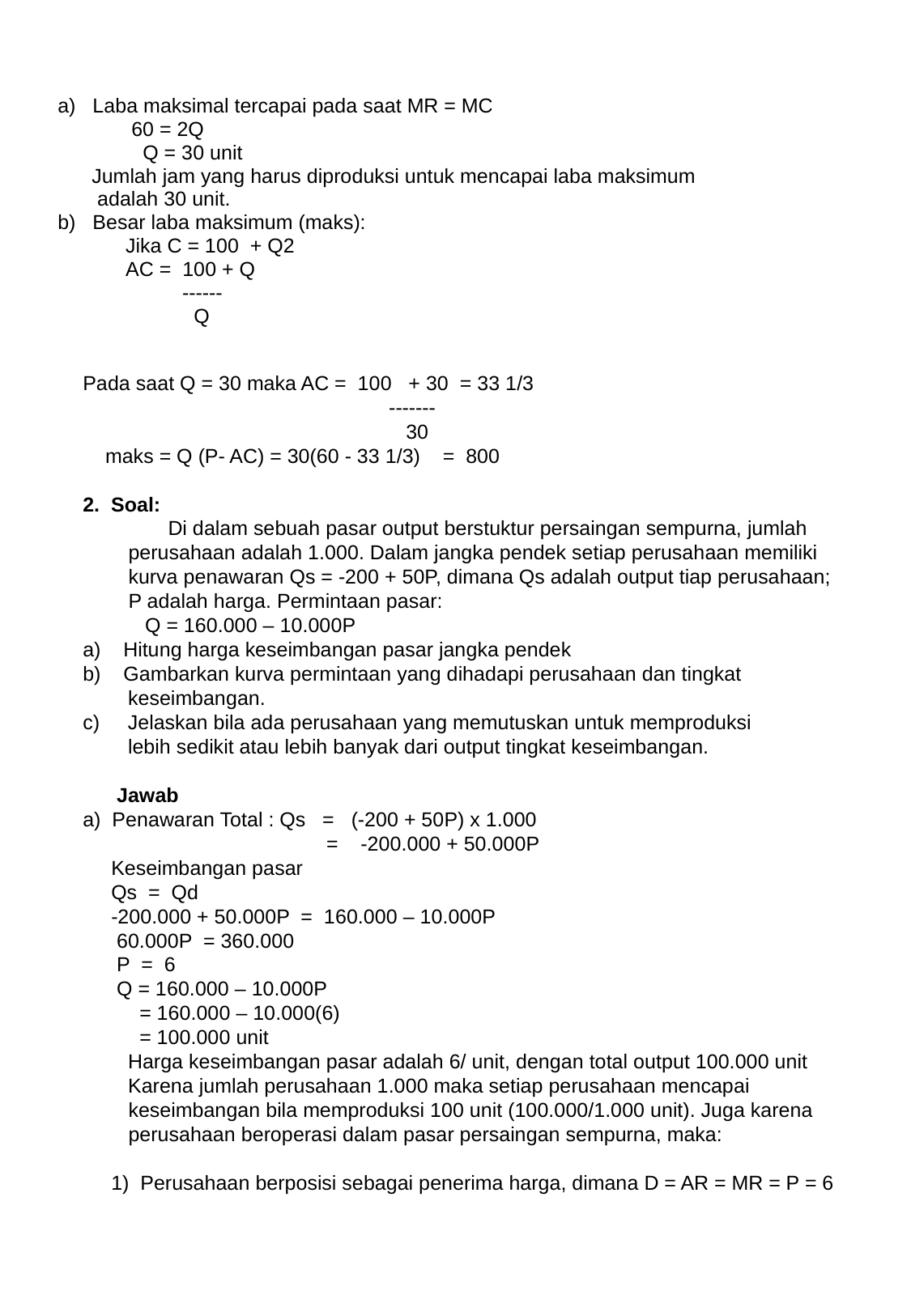

#
a)   Laba maksimal tercapai pada saat MR = MC
             60 = 2Q
               Q = 30 unit
      Jumlah jam yang harus diproduksi untuk mencapai laba maksimum
       adalah 30 unit.
b)   Besar laba maksimum (maks):
            Jika C = 100  + Q2
            AC =  100 + Q
                      ------
                        Q
Pada saat Q = 30 maka AC =  100   + 30  = 33 1/3
                                                      -------
                                                         30
    maks = Q (P- AC) = 30(60 - 33 1/3)    =  800

2.  Soal:
	       Di dalam sebuah pasar output berstuktur persaingan sempurna, jumlah perusahaan adalah 1.000. Dalam jangka pendek setiap perusahaan memiliki kurva penawaran Qs = -200 + 50P, dimana Qs adalah output tiap perusahaan; P adalah harga. Permintaan pasar:
           Q = 160.000 – 10.000P
a)    Hitung harga keseimbangan pasar jangka pendek
b)    Gambarkan kurva permintaan yang dihadapi perusahaan dan tingkat
        keseimbangan.
c)     Jelaskan bila ada perusahaan yang memutuskan untuk memproduksi
        lebih sedikit atau lebih banyak dari output tingkat keseimbangan.

      Jawab
a)  Penawaran Total : Qs   =   (-200 + 50P) x 1.000
                                           =    -200.000 + 50.000P
     Keseimbangan pasar
     Qs  =  Qd
     -200.000 + 50.000P  =  160.000 – 10.000P
      60.000P  = 360.000
      P  =  6
      Q = 160.000 – 10.000P
          = 160.000 – 10.000(6)
          = 100.000 unit
        Harga keseimbangan pasar adalah 6/ unit, dengan total output 100.000 unit
        Karena jumlah perusahaan 1.000 maka setiap perusahaan mencapai keseimbangan bila memproduksi 100 unit (100.000/1.000 unit). Juga karena perusahaan beroperasi dalam pasar persaingan sempurna, maka:

     1)  Perusahaan berposisi sebagai penerima harga, dimana D = AR = MR = P = 6